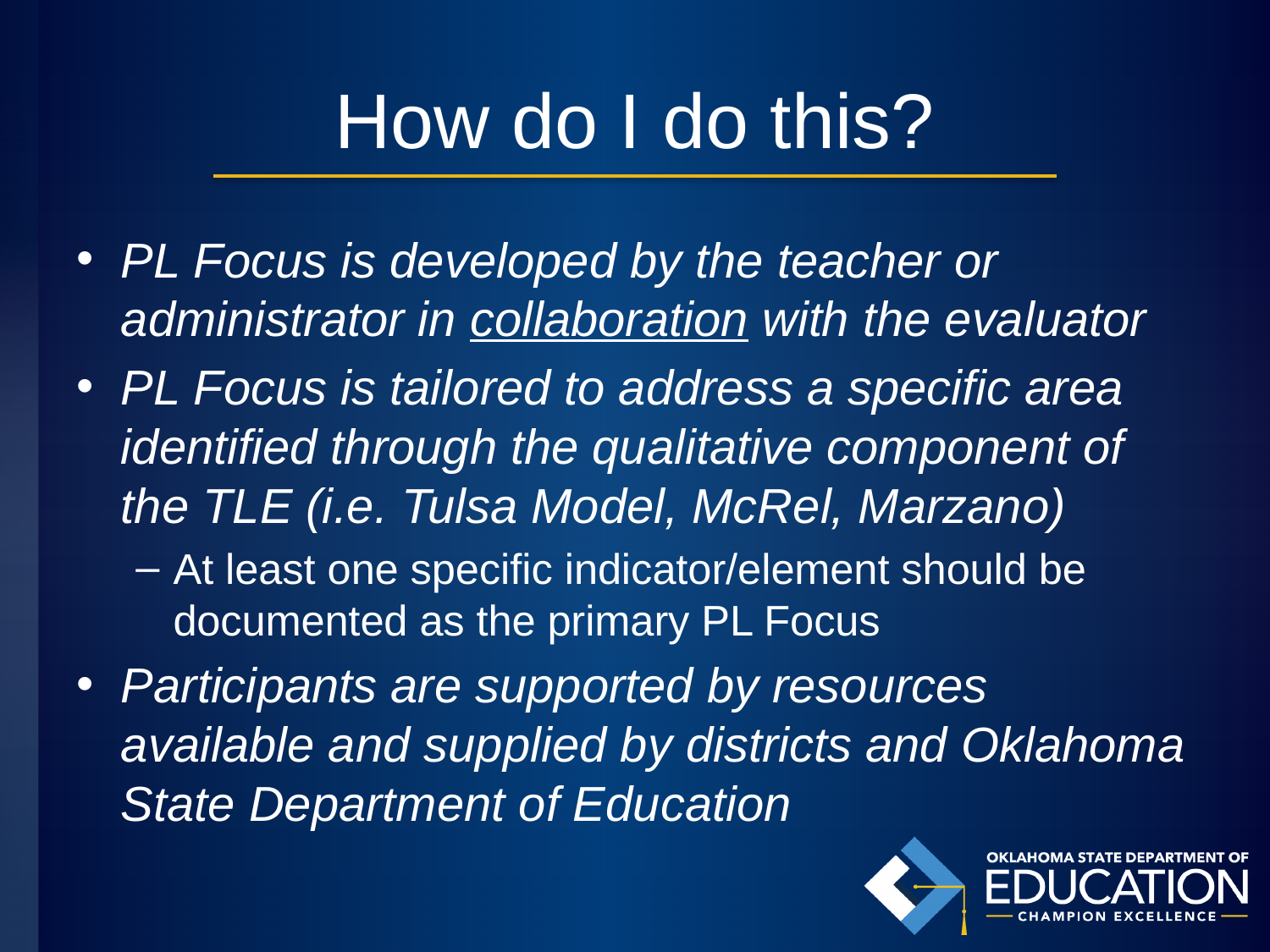

# How do I do this?
PL Focus is developed by the teacher or administrator in collaboration with the evaluator
PL Focus is tailored to address a specific area identified through the qualitative component of the TLE (i.e. Tulsa Model, McRel, Marzano)
At least one specific indicator/element should be documented as the primary PL Focus
Participants are supported by resources available and supplied by districts and Oklahoma State Department of Education